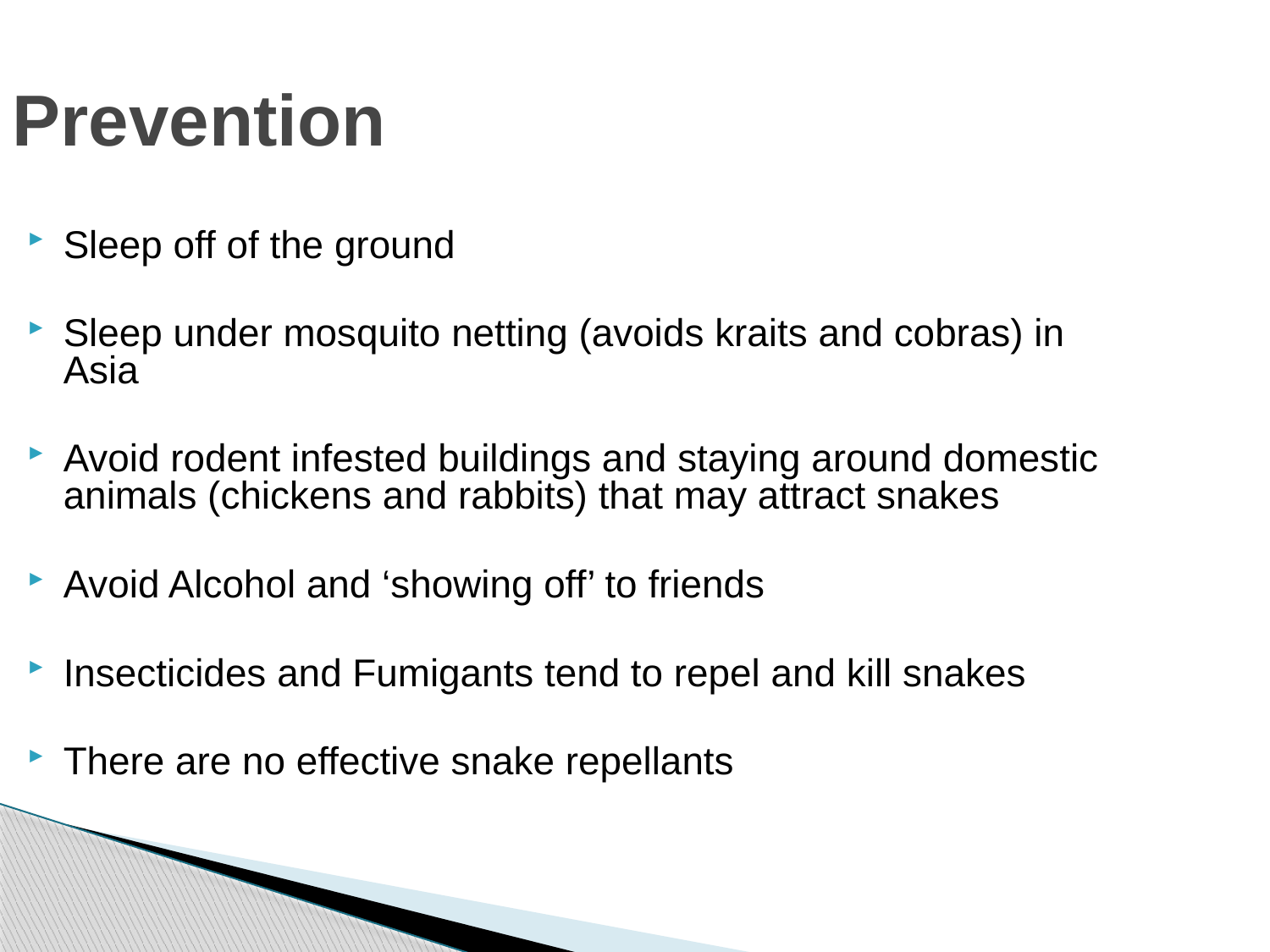

Prevention
Sleep off of the ground

Sleep under mosquito netting (avoids kraits and cobras) in Asia

Avoid rodent infested buildings and staying around domestic animals (chickens and rabbits) that may attract snakes

Avoid Alcohol and ‘showing off’ to friends

Insecticides and Fumigants tend to repel and kill snakes

There are no effective snake repellants